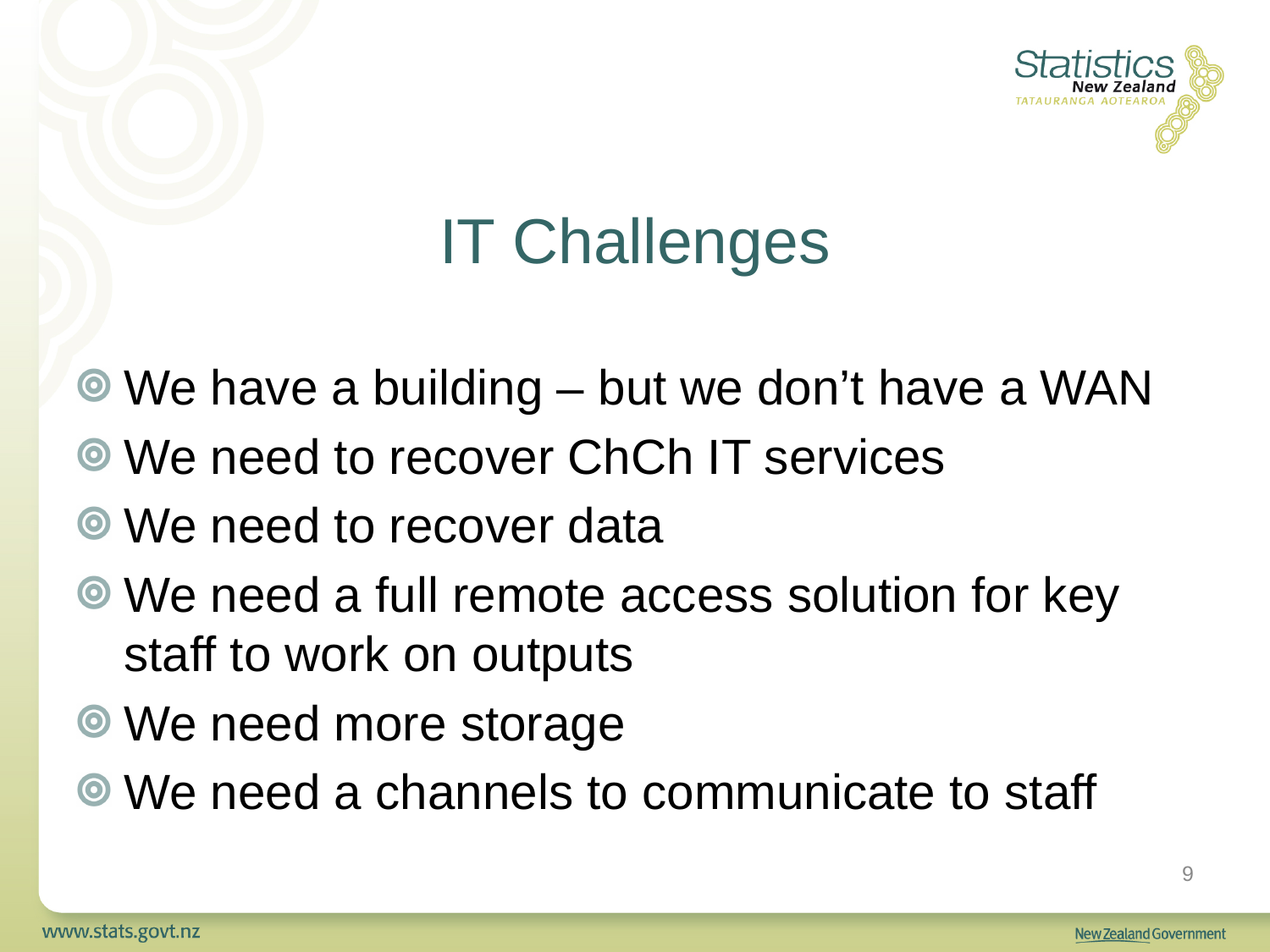

# IT Challenges
We have a building – but we don’t have a WAN
We need to recover ChCh IT services
We need to recover data
We need a full remote access solution for key staff to work on outputs
We need more storage
We need a channels to communicate to staff

9